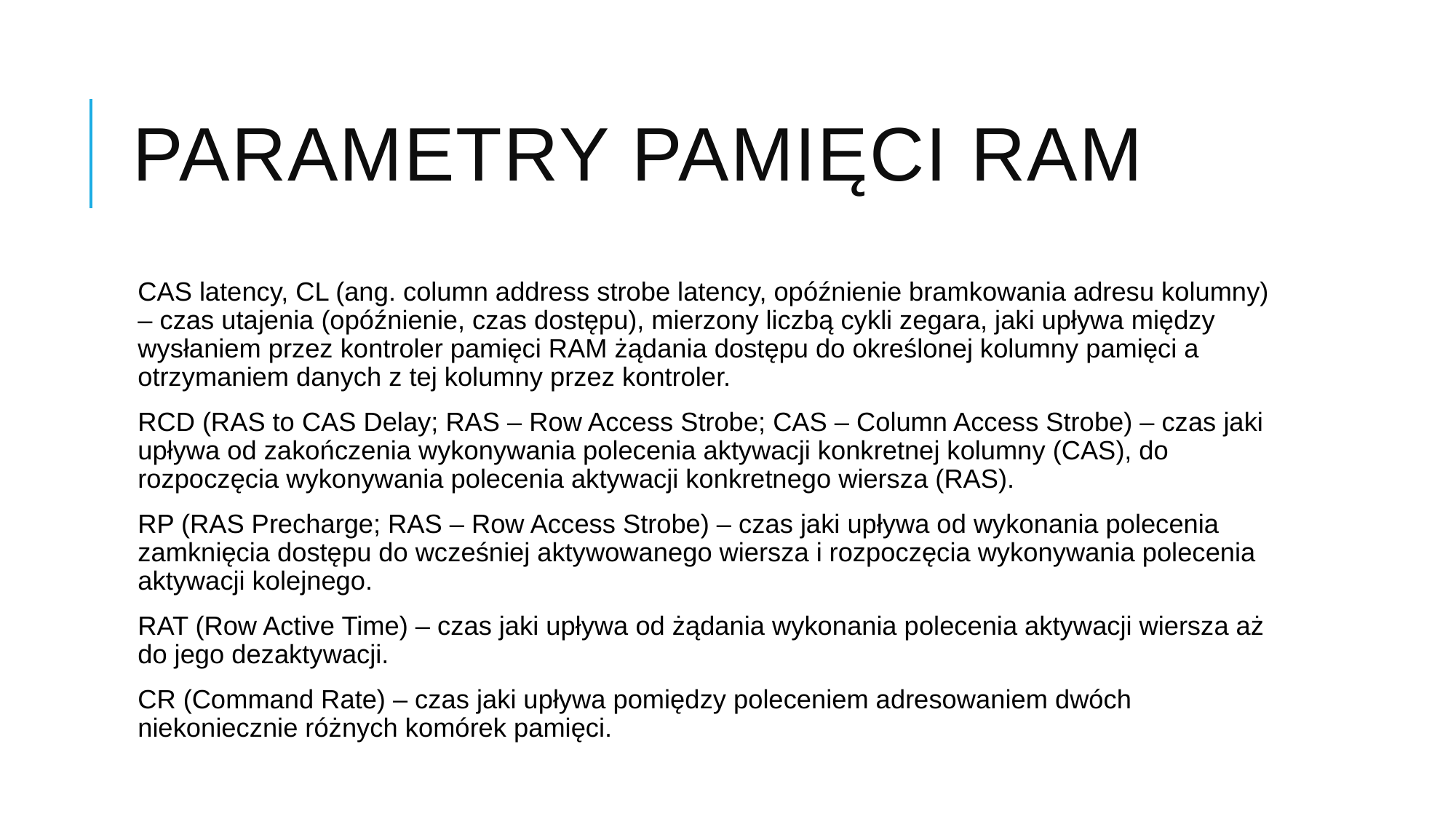

# Parametry pamięci RAM
CAS latency, CL (ang. column address strobe latency, opóźnienie bramkowania adresu kolumny) – czas utajenia (opóźnienie, czas dostępu), mierzony liczbą cykli zegara, jaki upływa między wysłaniem przez kontroler pamięci RAM żądania dostępu do określonej kolumny pamięci a otrzymaniem danych z tej kolumny przez kontroler.
RCD (RAS to CAS Delay; RAS – Row Access Strobe; CAS – Column Access Strobe) – czas jaki upływa od zakończenia wykonywania polecenia aktywacji konkretnej kolumny (CAS), do rozpoczęcia wykonywania polecenia aktywacji konkretnego wiersza (RAS).
RP (RAS Precharge; RAS – Row Access Strobe) – czas jaki upływa od wykonania polecenia zamknięcia dostępu do wcześniej aktywowanego wiersza i rozpoczęcia wykonywania polecenia aktywacji kolejnego.
RAT (Row Active Time) – czas jaki upływa od żądania wykonania polecenia aktywacji wiersza aż do jego dezaktywacji.
CR (Command Rate) – czas jaki upływa pomiędzy poleceniem adresowaniem dwóch niekoniecznie różnych komórek pamięci.